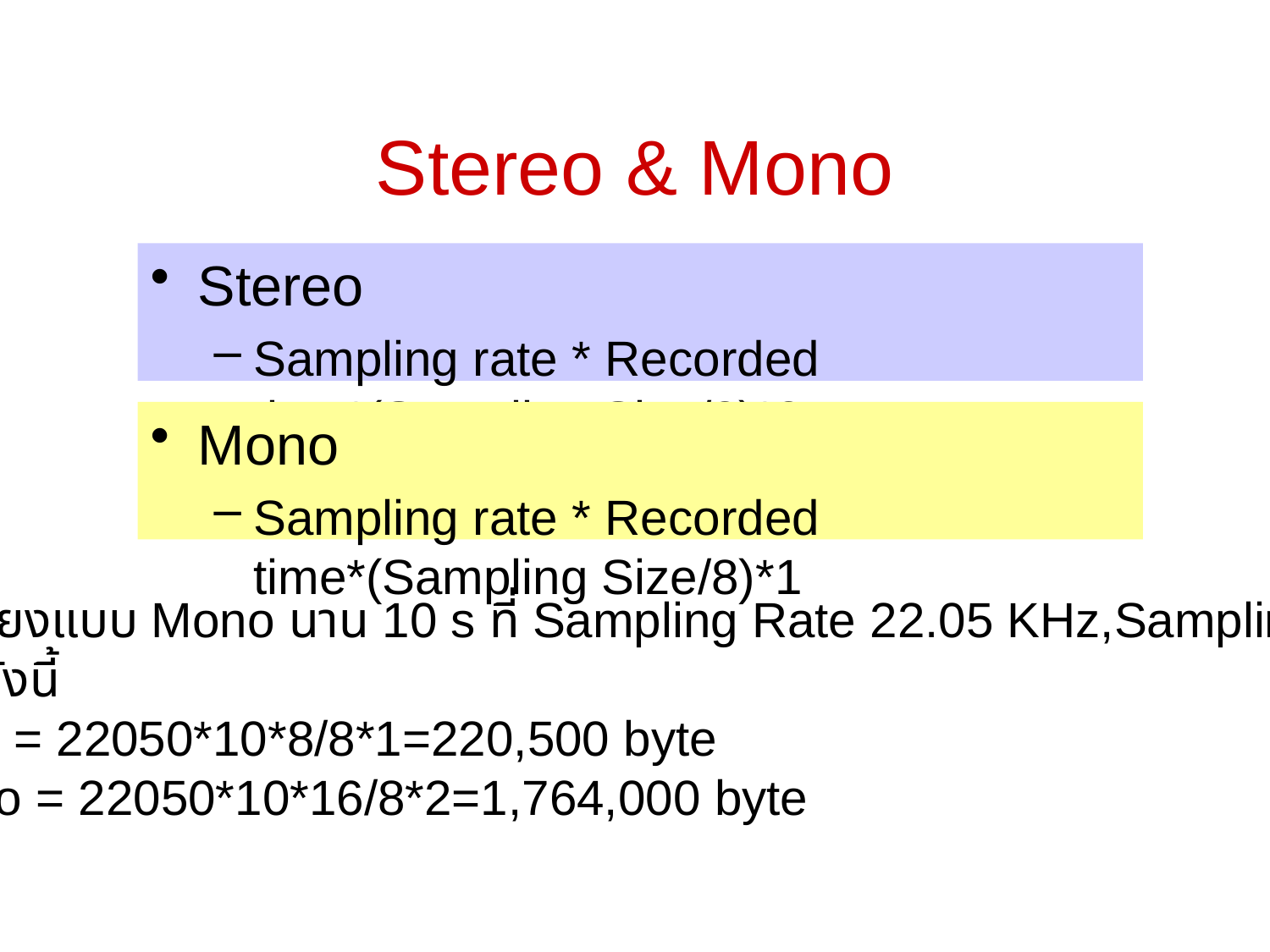

# Stereo & Mono
Stereo
Sampling rate * Recorded time*(Sampling Size/8)*2
Mono
Sampling rate * Recorded time*(Sampling Size/8)*1

เช่น บันทึกเสียงแบบ Mono นาน 10 s ที่ Sampling Rate 22.05 KHz,Sampling Size 8 bit
จะคำนวนได้ดังนี้
	Mono = 22050*10*8/8*1=220,500 byte
	Stereo = 22050*10*16/8*2=1,764,000 byte